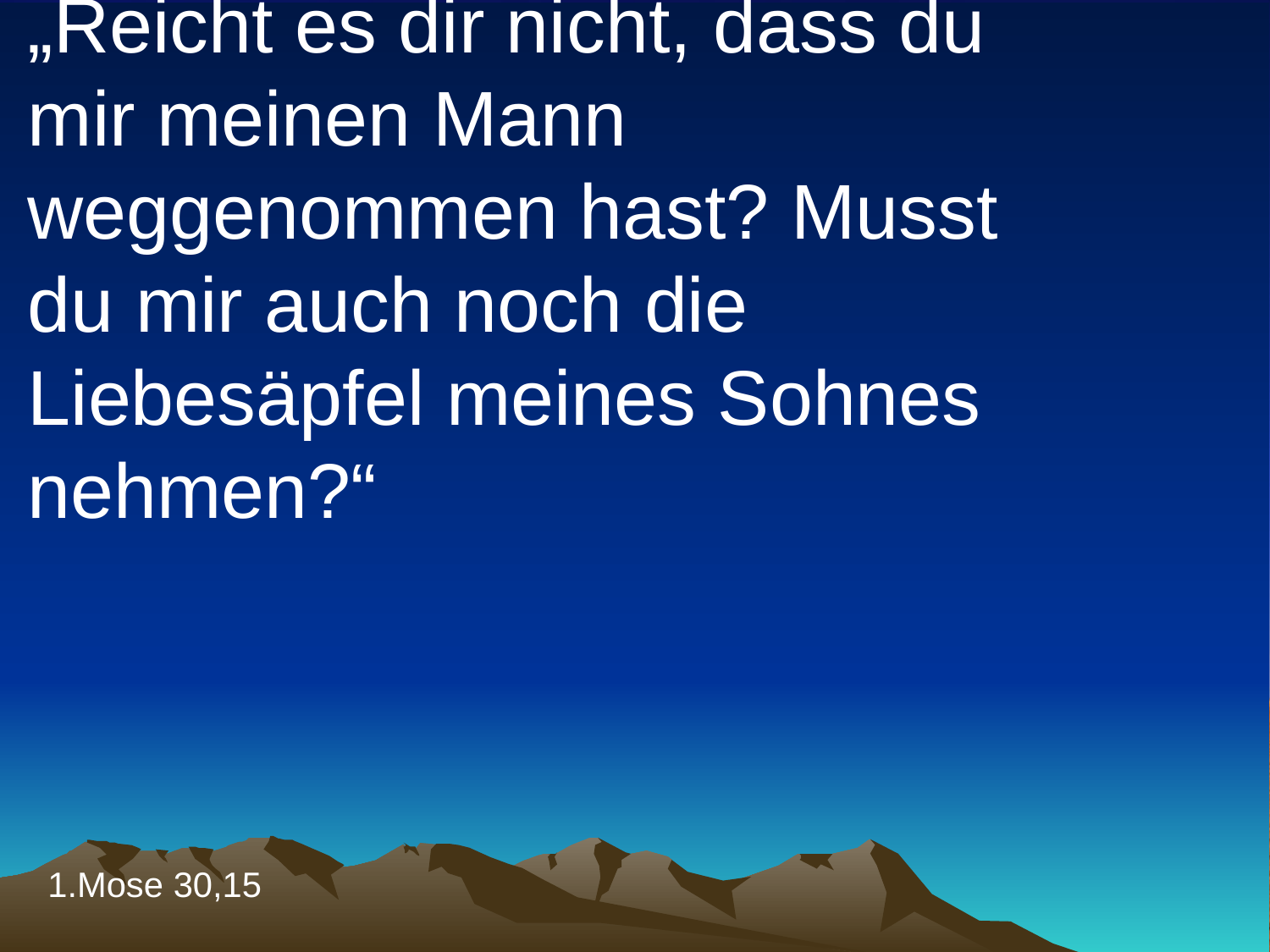

# „Reicht es dir nicht, dass du mir meinen Mann weggenommen hast? Musst du mir auch noch die Liebesäpfel meines Sohnes nehmen?“
1.Mose 30,15